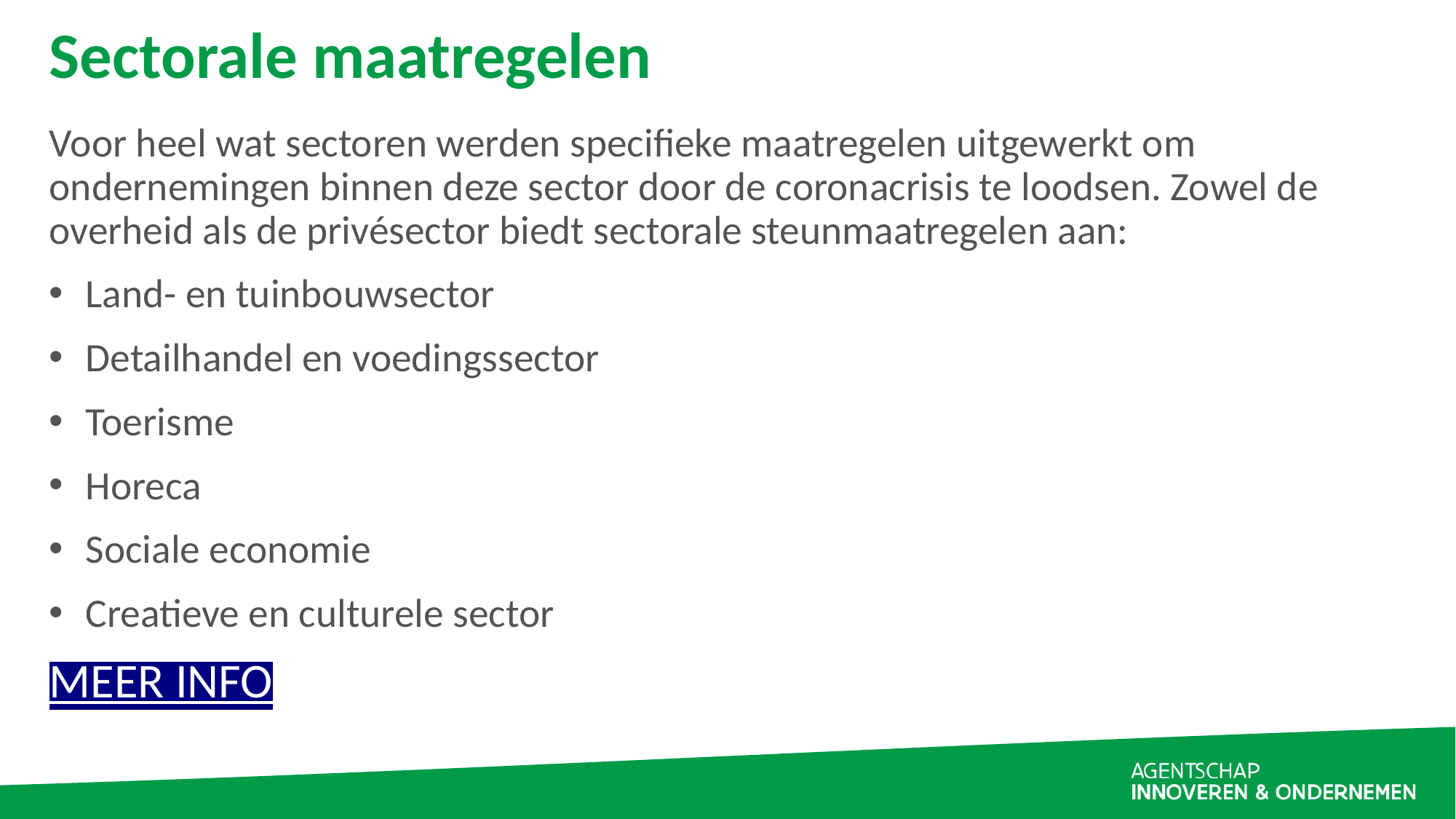

# Sectorale maatregelen
Voor heel wat sectoren werden specifieke maatregelen uitgewerkt om ondernemingen binnen deze sector door de coronacrisis te loodsen. Zowel de overheid als de privésector biedt sectorale steunmaatregelen aan:
Land- en tuinbouwsector
Detailhandel en voedingssector
Toerisme
Horeca
Sociale economie
Creatieve en culturele sector
MEER INFO